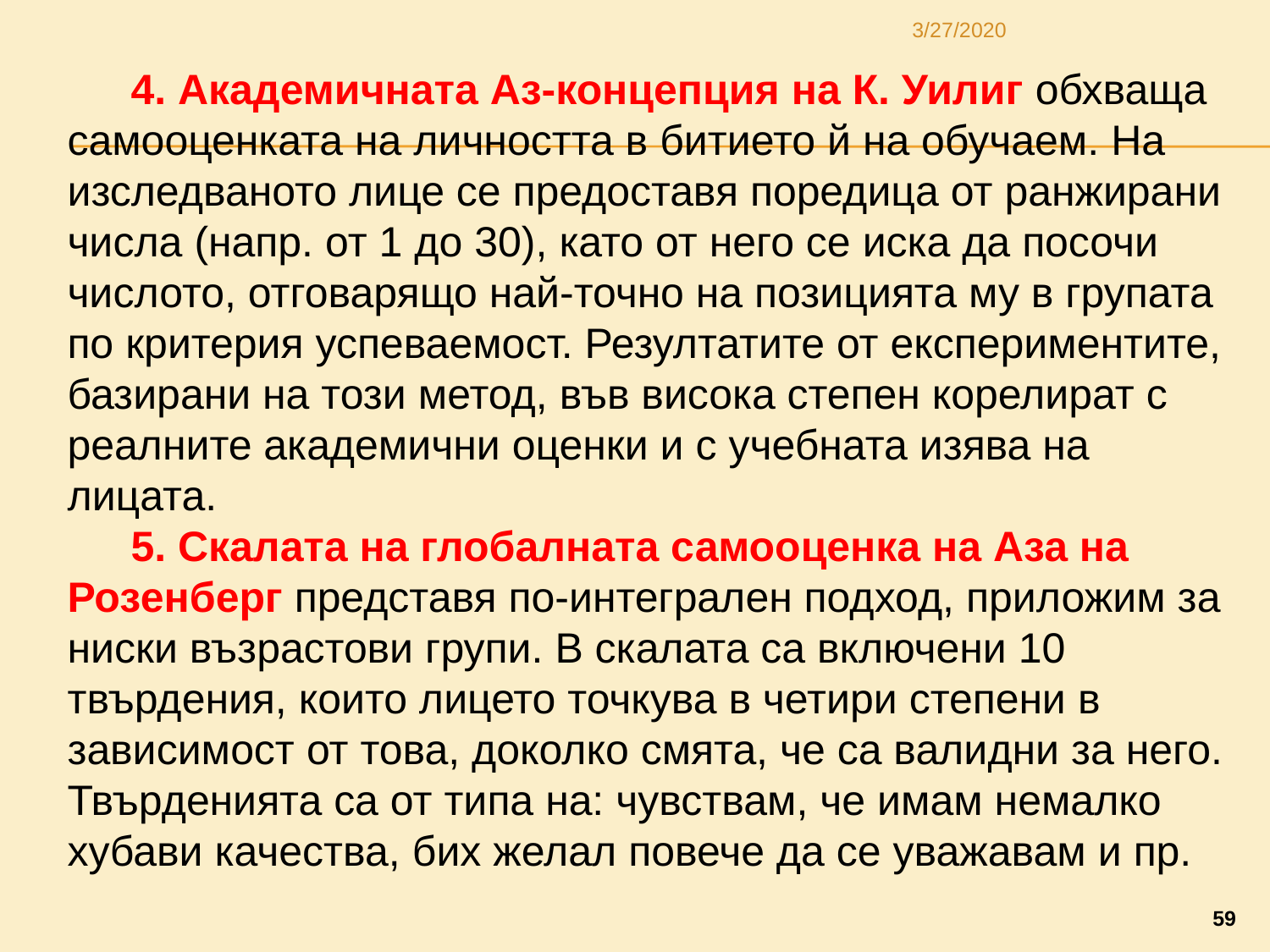

3/27/2020
4. Академичната Аз-концепция на К. Уилиг обхваща самооценката на личността в битието й на обучаем. На изследваното лице се предоставя поредица от ранжирани числа (напр. от 1 до 30), като от него се иска да посочи числото, отговарящо най-точно на позицията му в групата по критерия успеваемост. Резултатите от експериментите, базирани на този метод, във висока степен корелират с реалните академични оценки и с учебната изява на лицата.
5. Скалата на глобалната самооценка на Аза на Розенберг представя по-интегрален подход, приложим за ниски възрастови групи. В скалата са включени 10 твърдения, които лицето точкува в четири степени в зависимост от това, доколко смята, че са валидни за него. Твърденията са от типа на: чувствам, че имам немалко хубави качества, бих желал повече да се уважавам и пр.
59